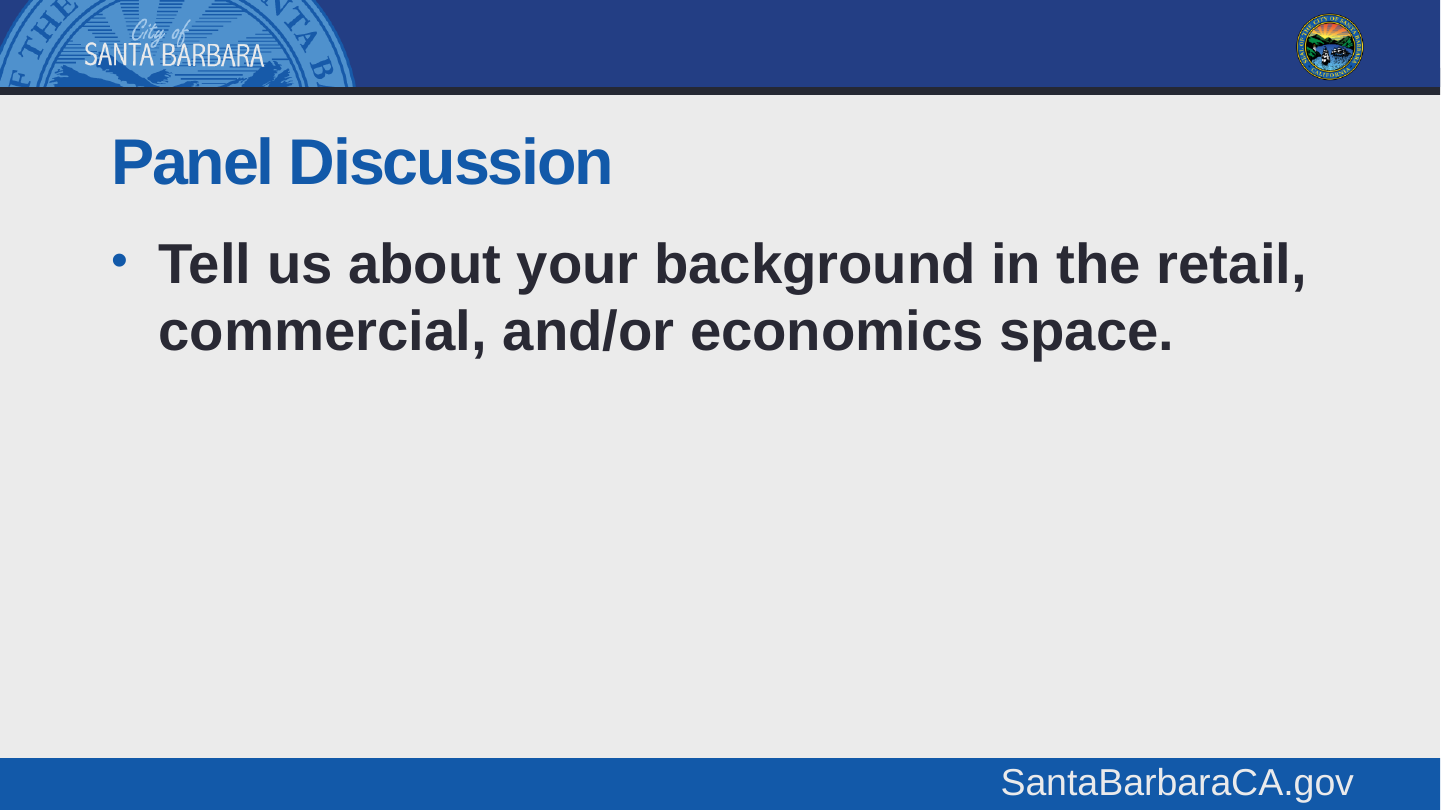

# Panel Discussion
Tell us about your background in the retail, commercial, and/or economics space.